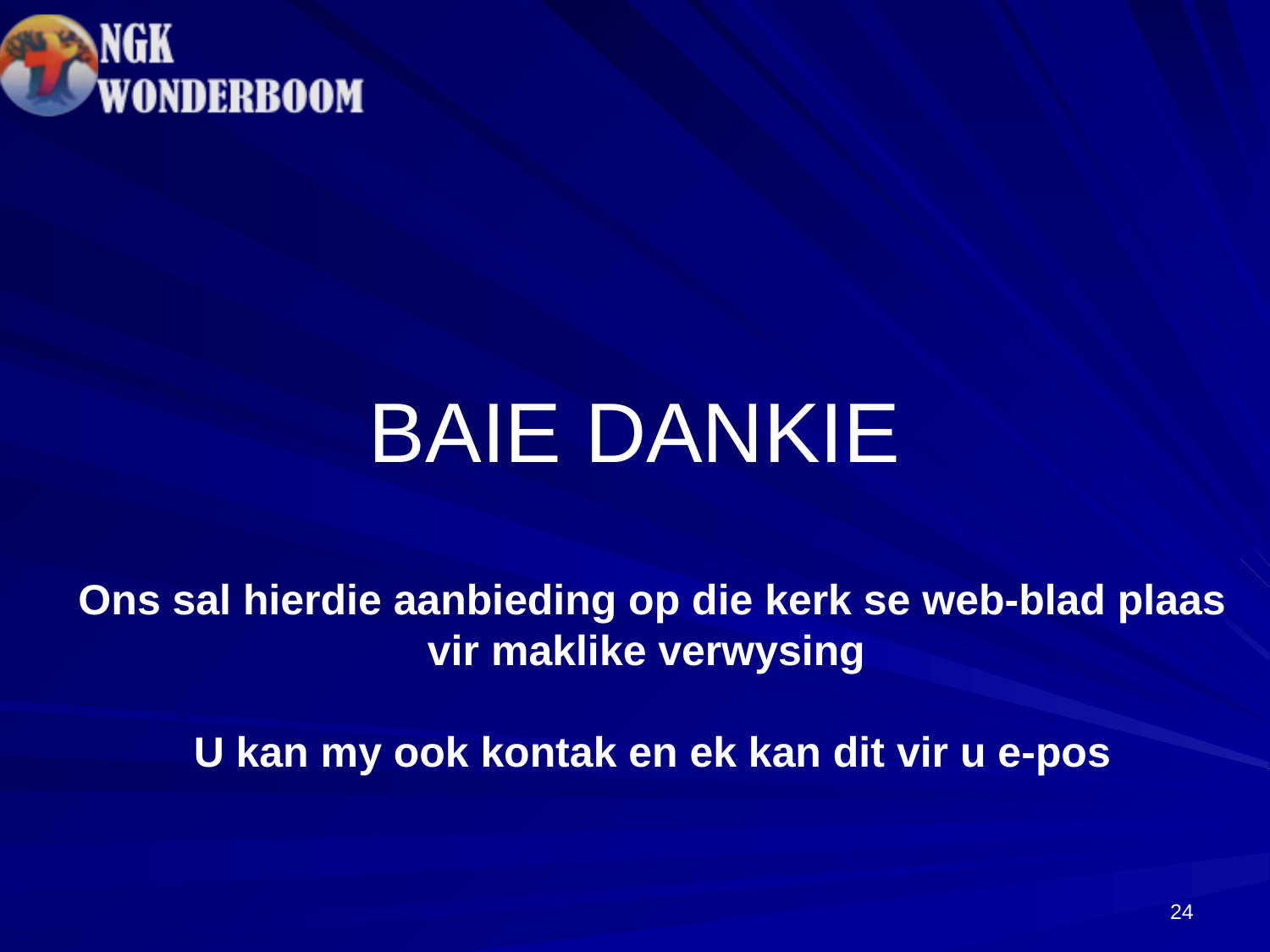

# BAIE DANKIE
Ons sal hierdie aanbieding op die kerk se web-blad plaas vir maklike verwysing

U kan my ook kontak en ek kan dit vir u e-pos
24